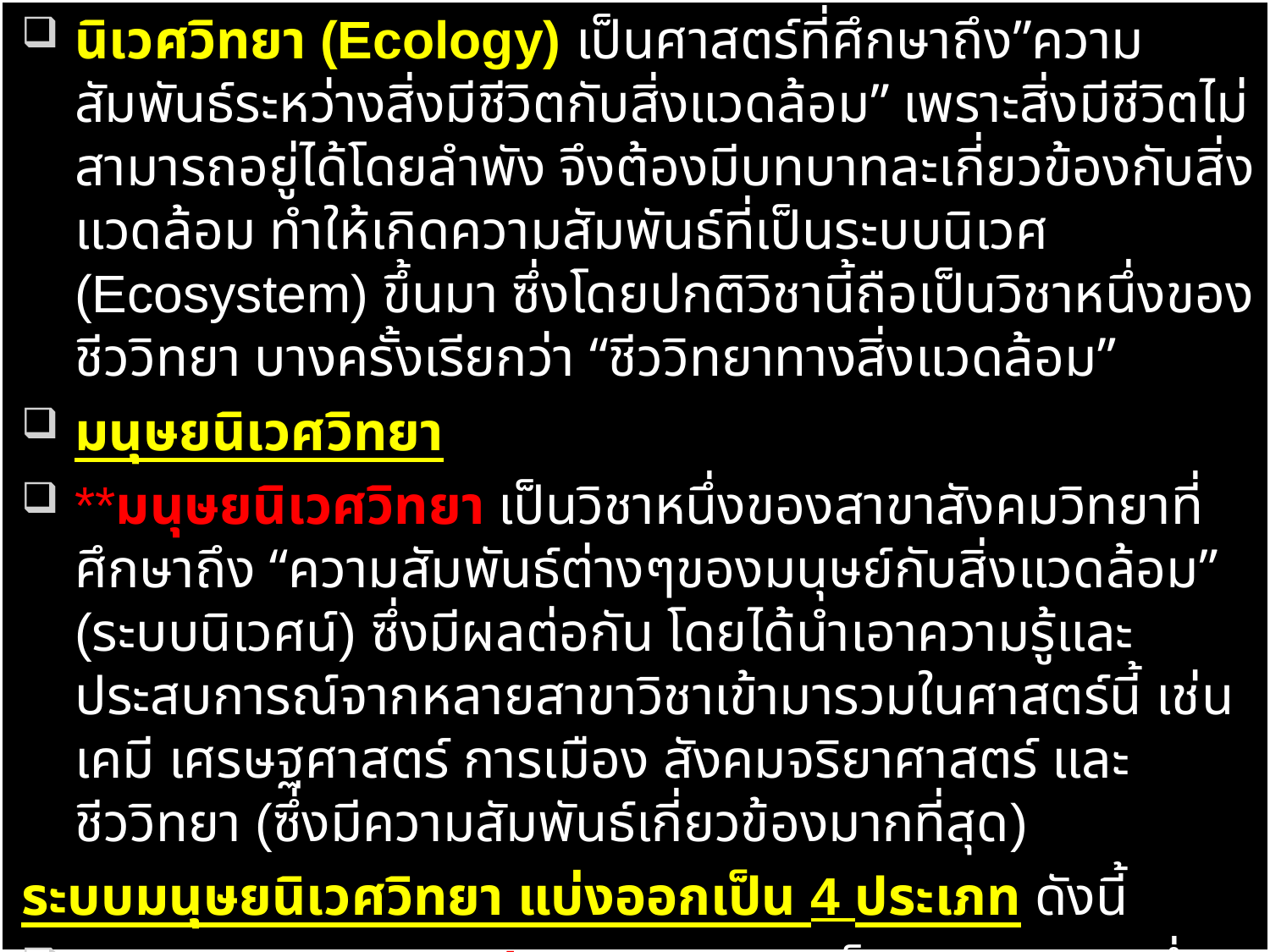

นิเวศวิทยา (Ecology) เป็นศาสตร์ที่ศึกษาถึง”ความสัมพันธ์ระหว่างสิ่งมีชีวิตกับสิ่งแวดล้อม” เพราะสิ่งมีชีวิตไม่สามารถอยู่ได้โดยลำพัง จึงต้องมีบทบาทละเกี่ยวข้องกับสิ่งแวดล้อม ทำให้เกิดความสัมพันธ์ที่เป็นระบบนิเวศ (Ecosystem) ขึ้นมา ซึ่งโดยปกติวิชานี้ถือเป็นวิชาหนึ่งของชีววิทยา บางครั้งเรียกว่า “ชีววิทยาทางสิ่งแวดล้อม”
มนุษยนิเวศวิทยา
**มนุษยนิเวศวิทยา เป็นวิชาหนึ่งของสาขาสังคมวิทยาที่ศึกษาถึง “ความสัมพันธ์ต่างๆของมนุษย์กับสิ่งแวดล้อม” (ระบบนิเวศน์) ซึ่งมีผลต่อกัน โดยได้นำเอาความรู้และประสบการณ์จากหลายสาขาวิชาเข้ามารวมในศาสตร์นี้ เช่น เคมี เศรษฐศาสตร์ การเมือง สังคมจริยาศาสตร์ และชีววิทยา (ซึ่งมีความสัมพันธ์เกี่ยวข้องมากที่สุด)
ระบบมนุษยนิเวศวิทยา แบ่งออกเป็น 4 ประเภท ดังนี้
 1. Mature Natural Ecosystem เป็นระบบนิเวศน์ซึ่งอยู่ในสภาพธรรมชาติอย่างแท้จริงและโดยทั่วไปไม่ได้ใช้ให้เป็นประโยชน์ ไม่ว่าทางด้านเศรษฐกิจหรือการค้า โดยมักเป็นผู้ที่ไม่มีผู้คนอาศัย เช่น บริเวณที่มีความเป็นป่า ภูเขา ทะเลทราย ฯลฯ